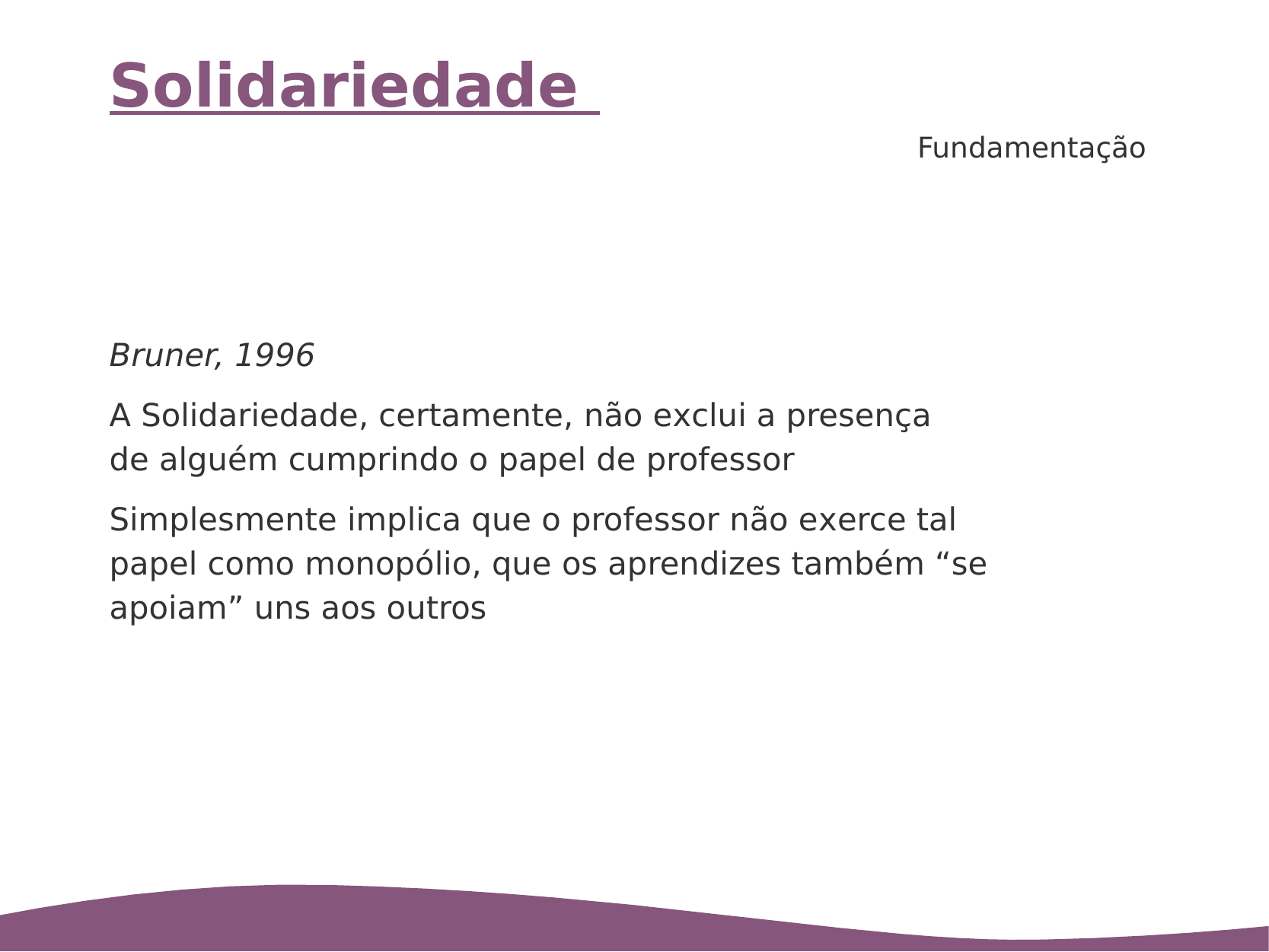

# Solidariedade

Fundamentação
Bruner, 1996

A Solidariedade, certamente, não exclui a presença de alguém cumprindo o papel de professor

Simplesmente implica que o professor não exerce tal papel como monopólio, que os aprendizes também “se apoiam” uns aos outros